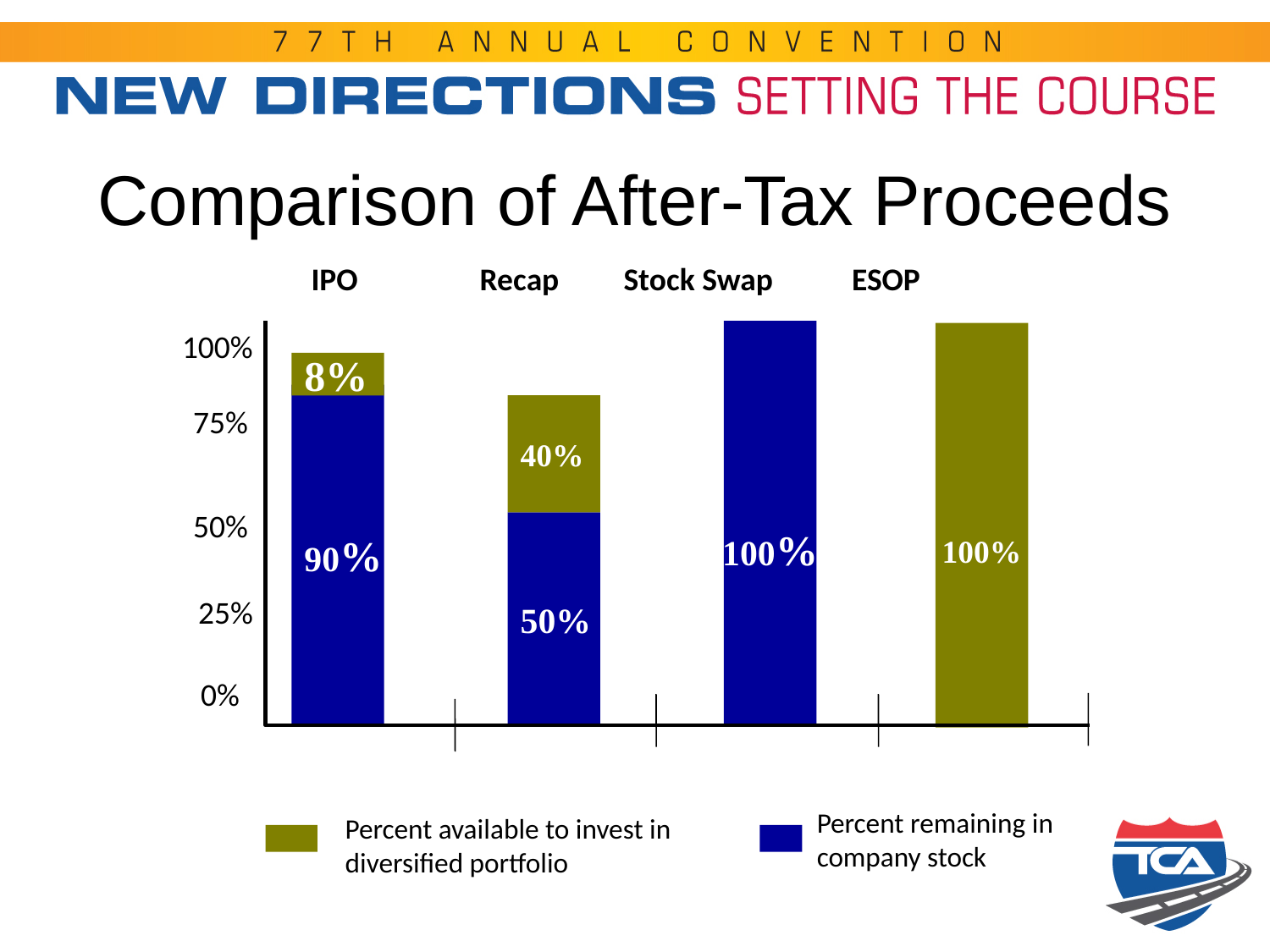

# Comparison of After-Tax Proceeds
 IPO                 Recap         Stock Swap           ESOP
100%

100%

100%
8%
90%
40%
50%
75%
50%
25%
0%

Percent remaining in company stock
Percent available to invest in diversified portfolio